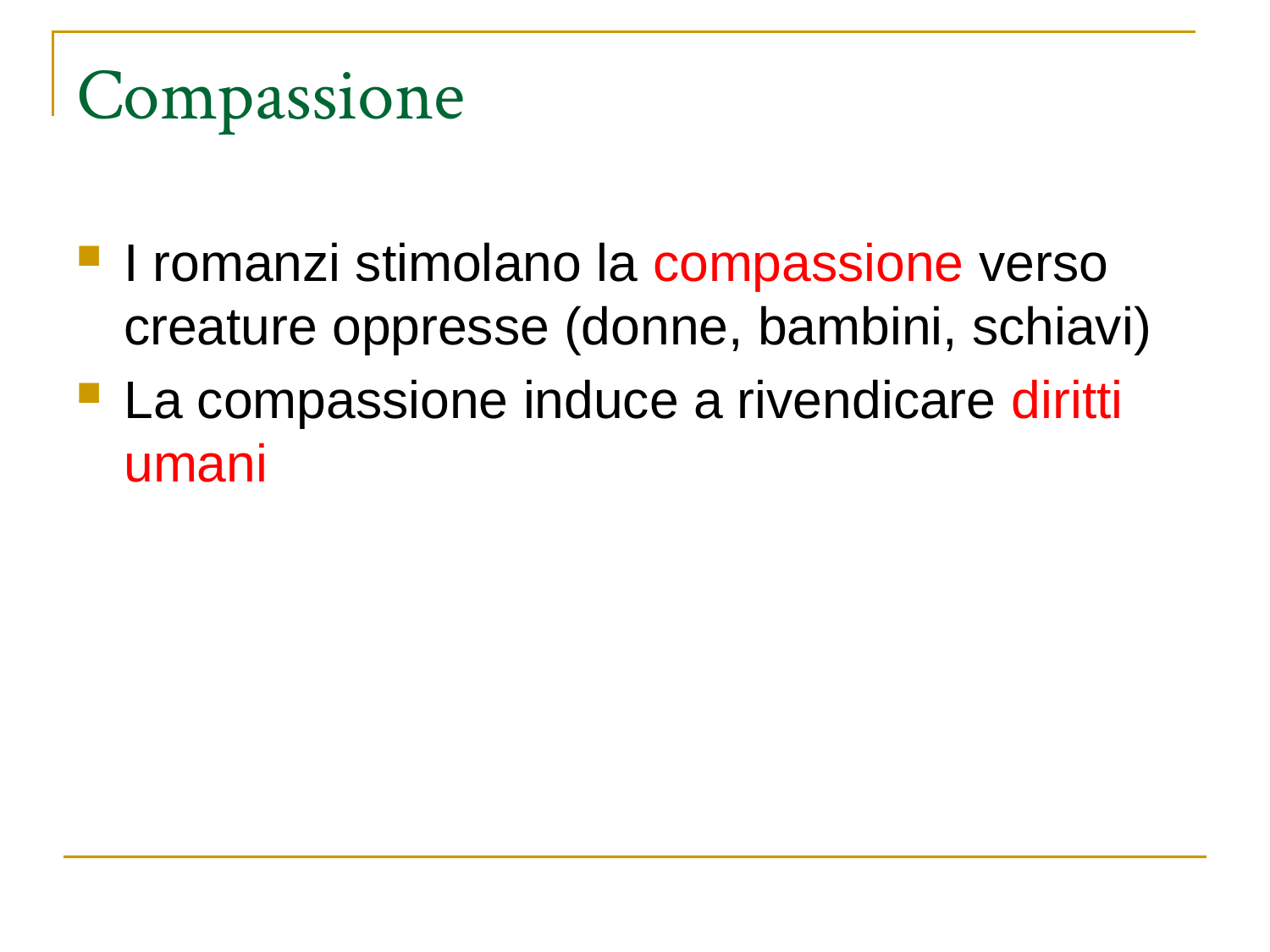

# Compassione
I romanzi stimolano la compassione verso creature oppresse (donne, bambini, schiavi)
La compassione induce a rivendicare diritti umani